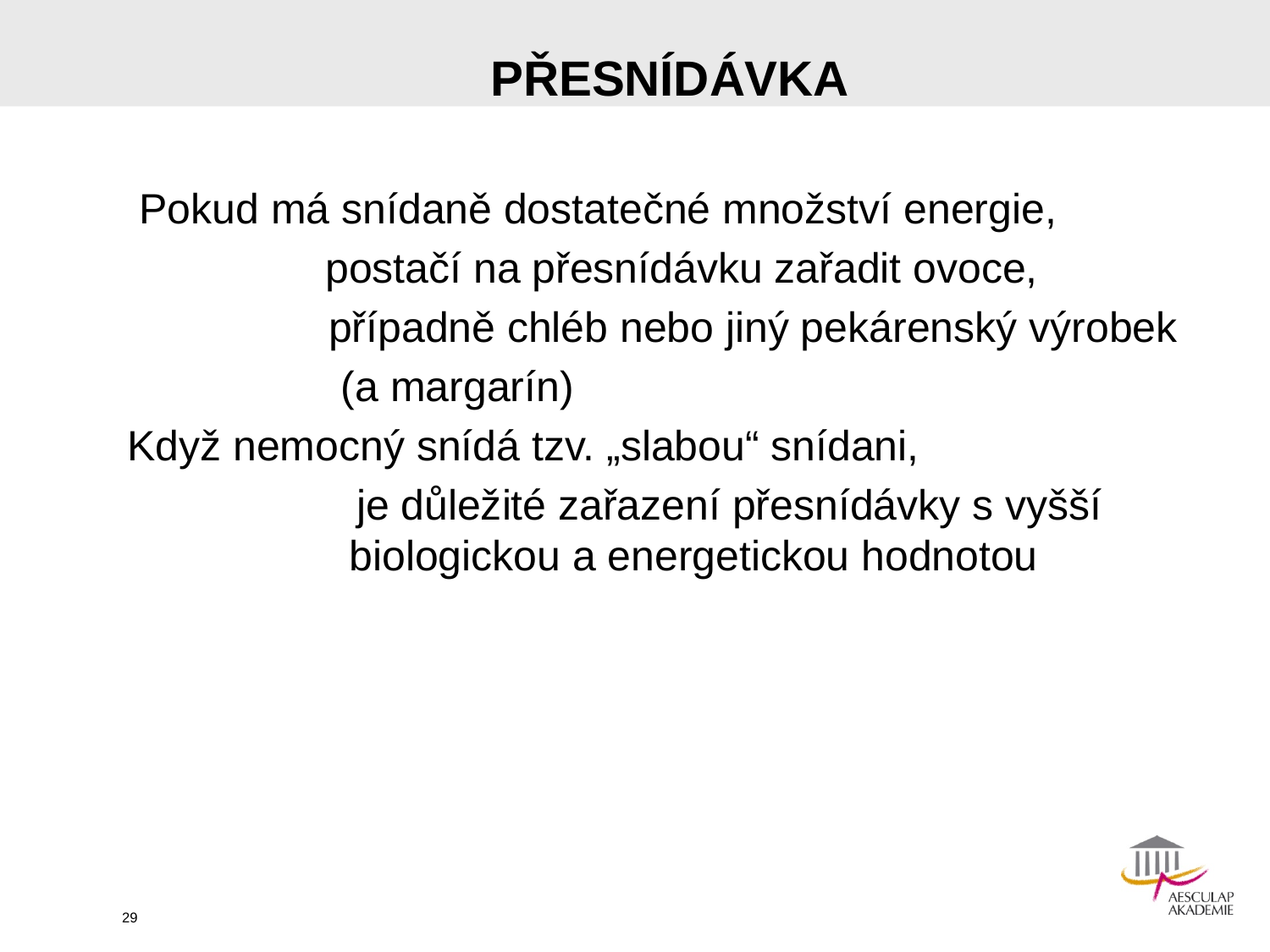

PŘESNÍDÁVKA
 Pokud má snídaně dostatečné množství energie,
  postačí na přesnídávku zařadit ovoce,
              případně chléb nebo jiný pekárenský výrobek
                  (a margarín)
Když nemocný snídá tzv. „slabou“ snídani,
          je důležité zařazení přesnídávky s vyšší biologickou a energetickou hodnotou

29